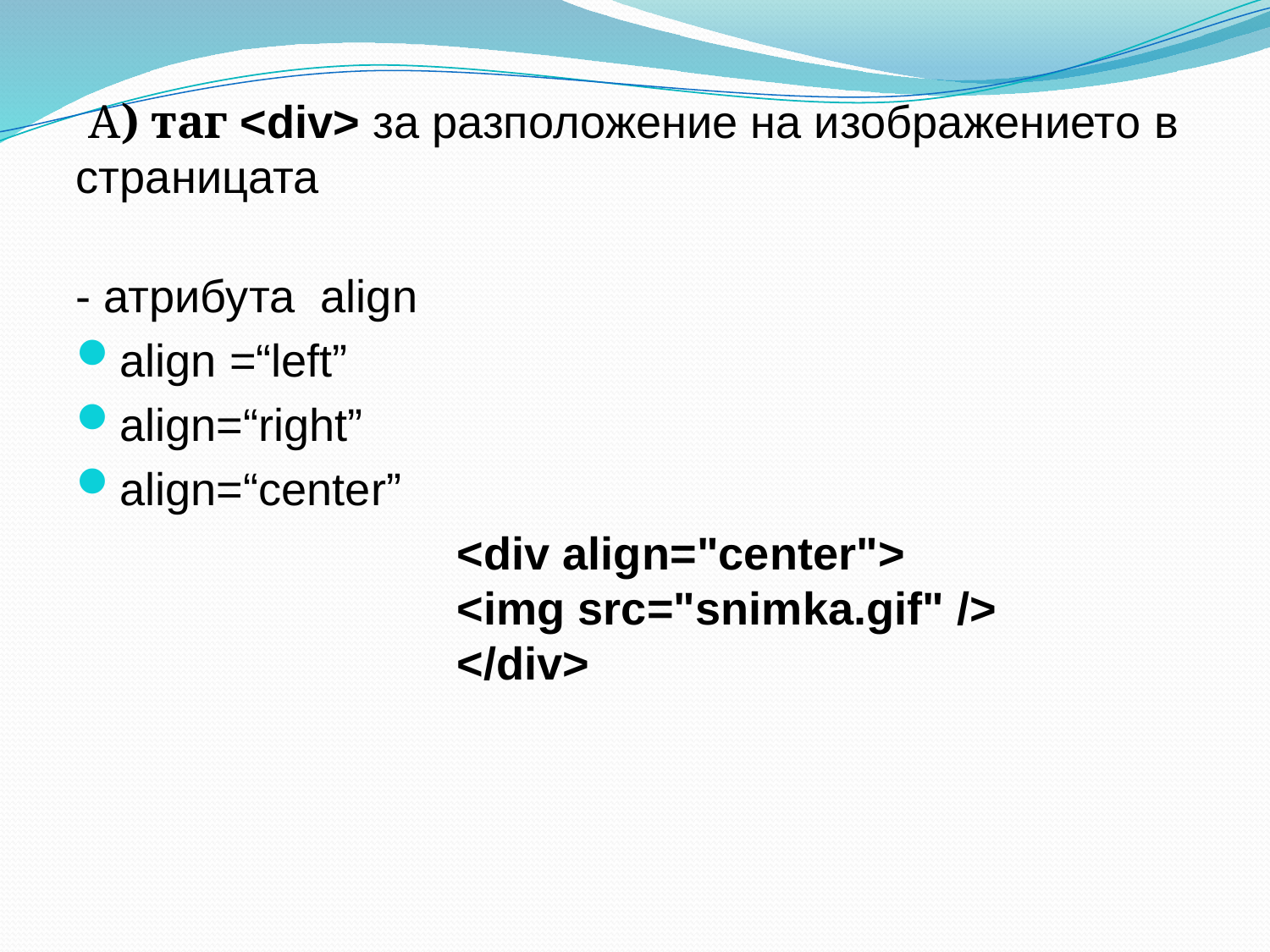

#
 А) таг <div> за разположение на изображението в страницата
- атрибута  align
align =“left”
align=“right”
align=“center”
			<div align="center">
			<img src="snimka.gif" />
			</div>